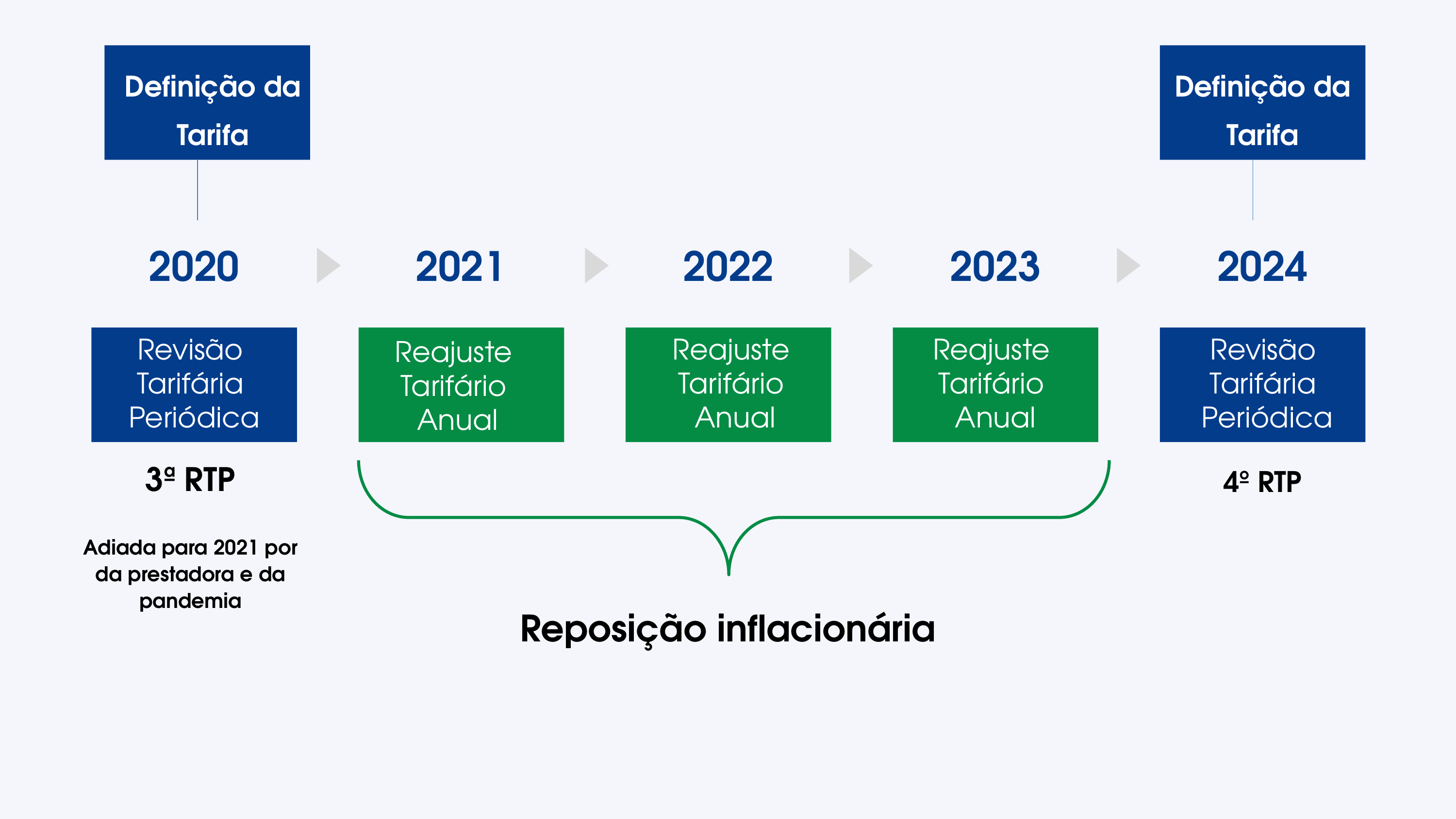

Definição da
Tarifa
2020
Revisão
Tarifária
Periódica

3ª RTP

Adiada para 2021 por da prestadora e da pandemia

2024

Revisão
Tarifária
Periódica

4º RTP
Definição da
Tarifa
2021

Reajuste
Tarifário
Anual
2022

Reajuste
Tarifário
Anual

2023

Reajuste
Tarifário
Anual

Reposição inflacionária